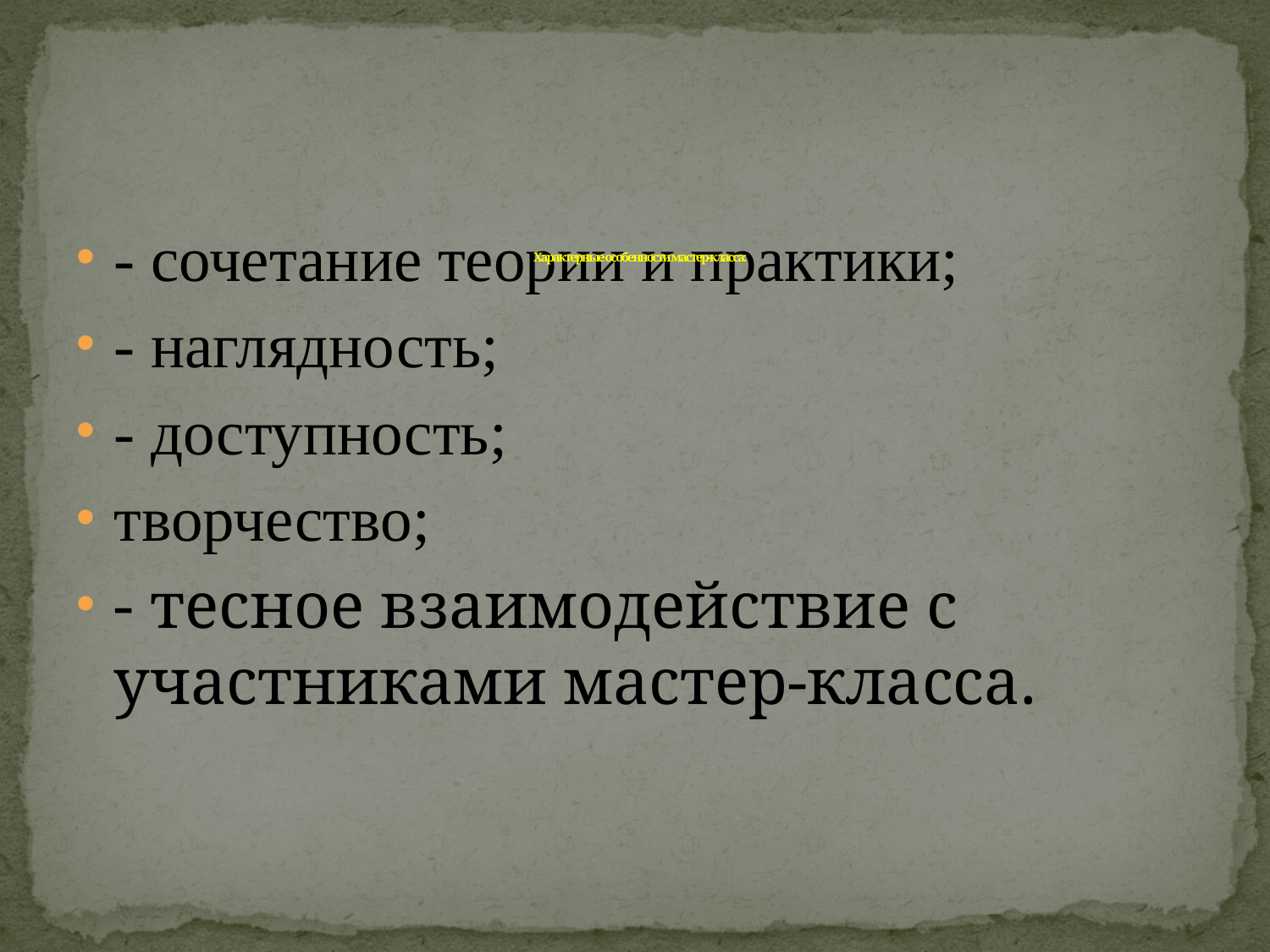

# Характерные особенности мастер-класса:
- сочетание теории и практики;
- наглядность;
- доступность;
творчество;
- тесное взаимодействие с участниками мастер-класса.